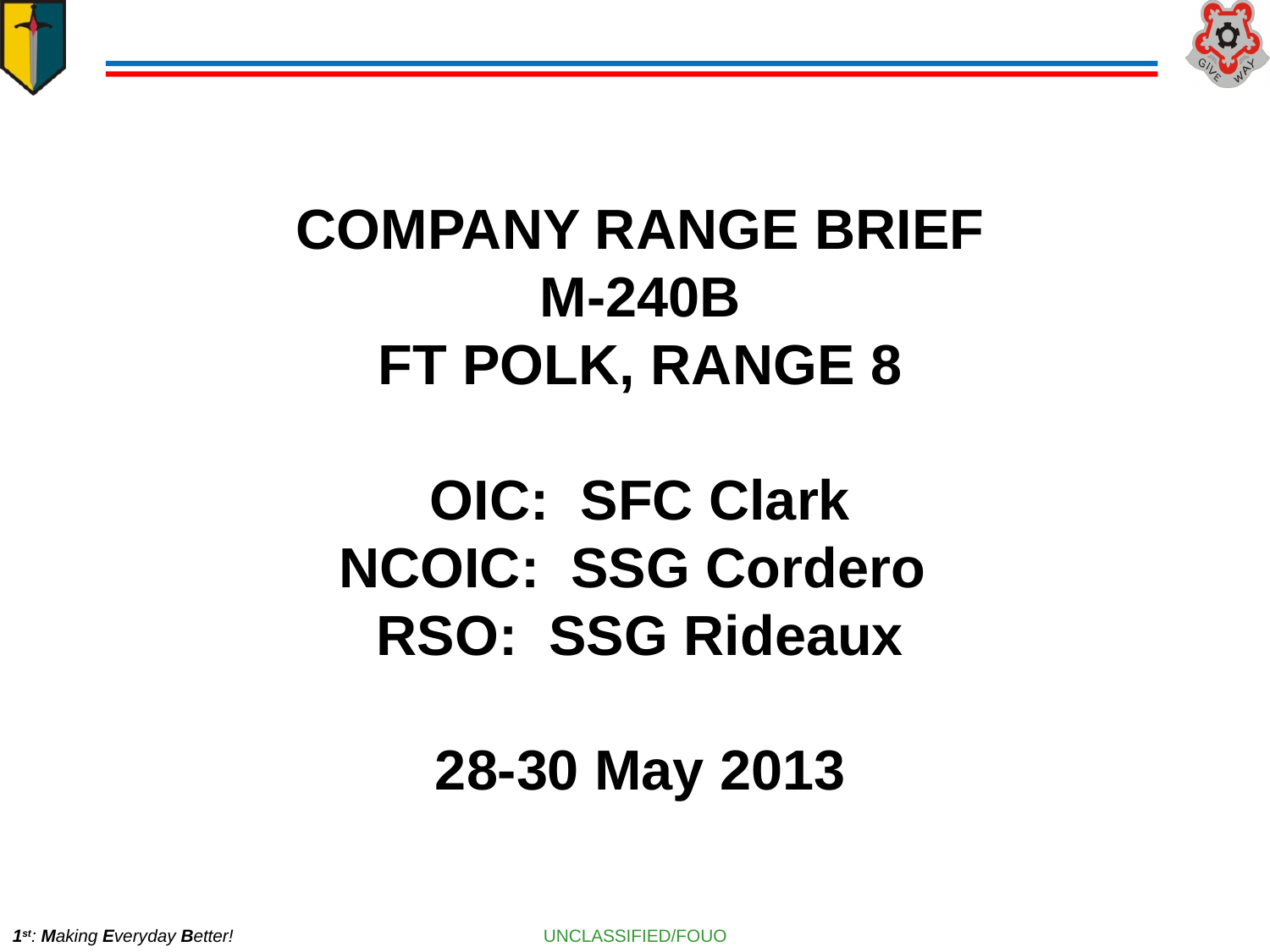

# COMPANY RANGE BRIEF M-240B FT POLK, RANGE 8 OIC:  SFC Clark NCOIC:  SSG Cordero RSO:  SSG Rideaux 28-30 May 2013